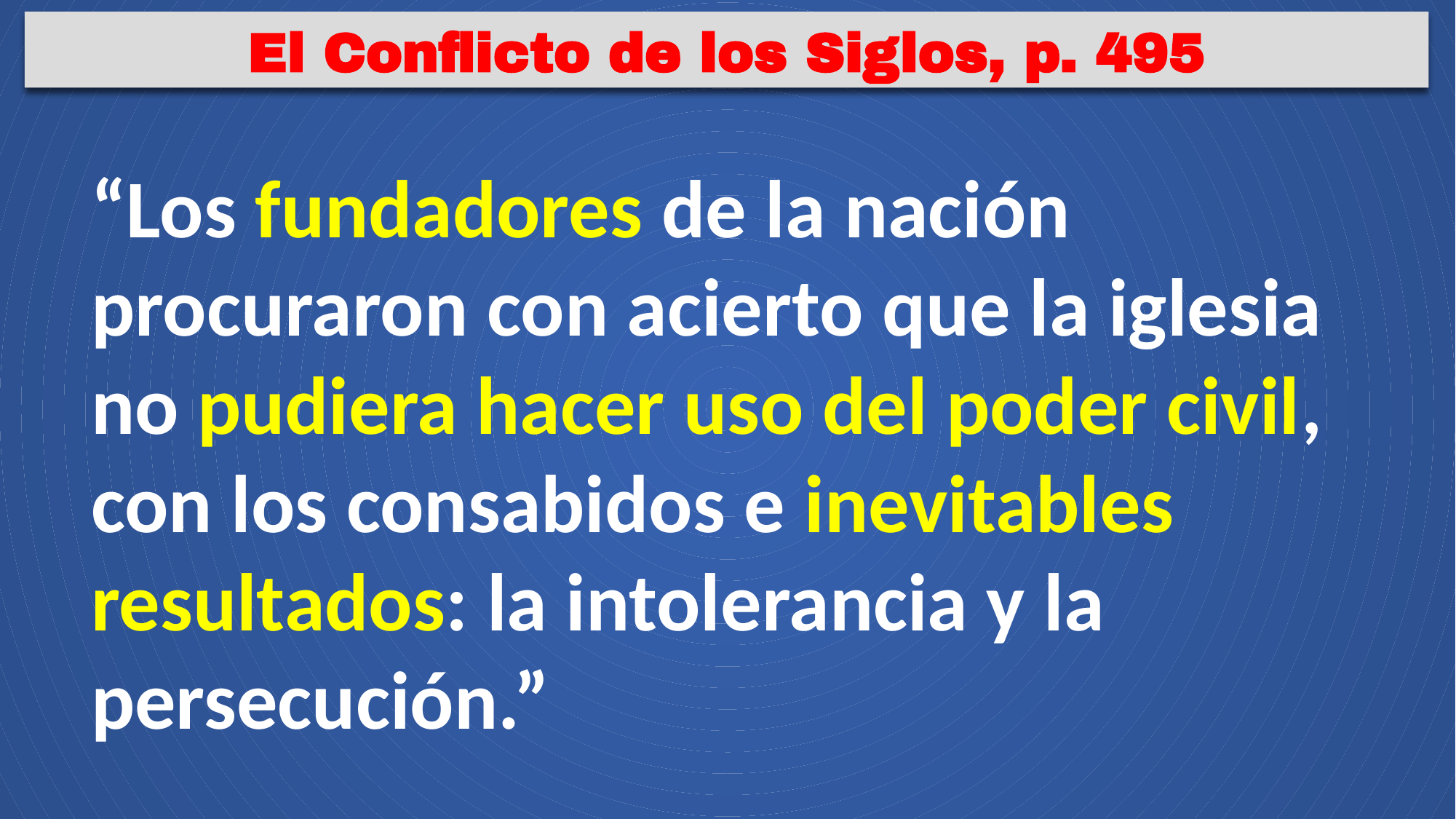

El Conflicto de los Siglos, p. 495
“Los fundadores de la nación procuraron con acierto que la iglesia no pudiera hacer uso del poder civil, con los consabidos e inevitables resultados: la intolerancia y la persecución.”